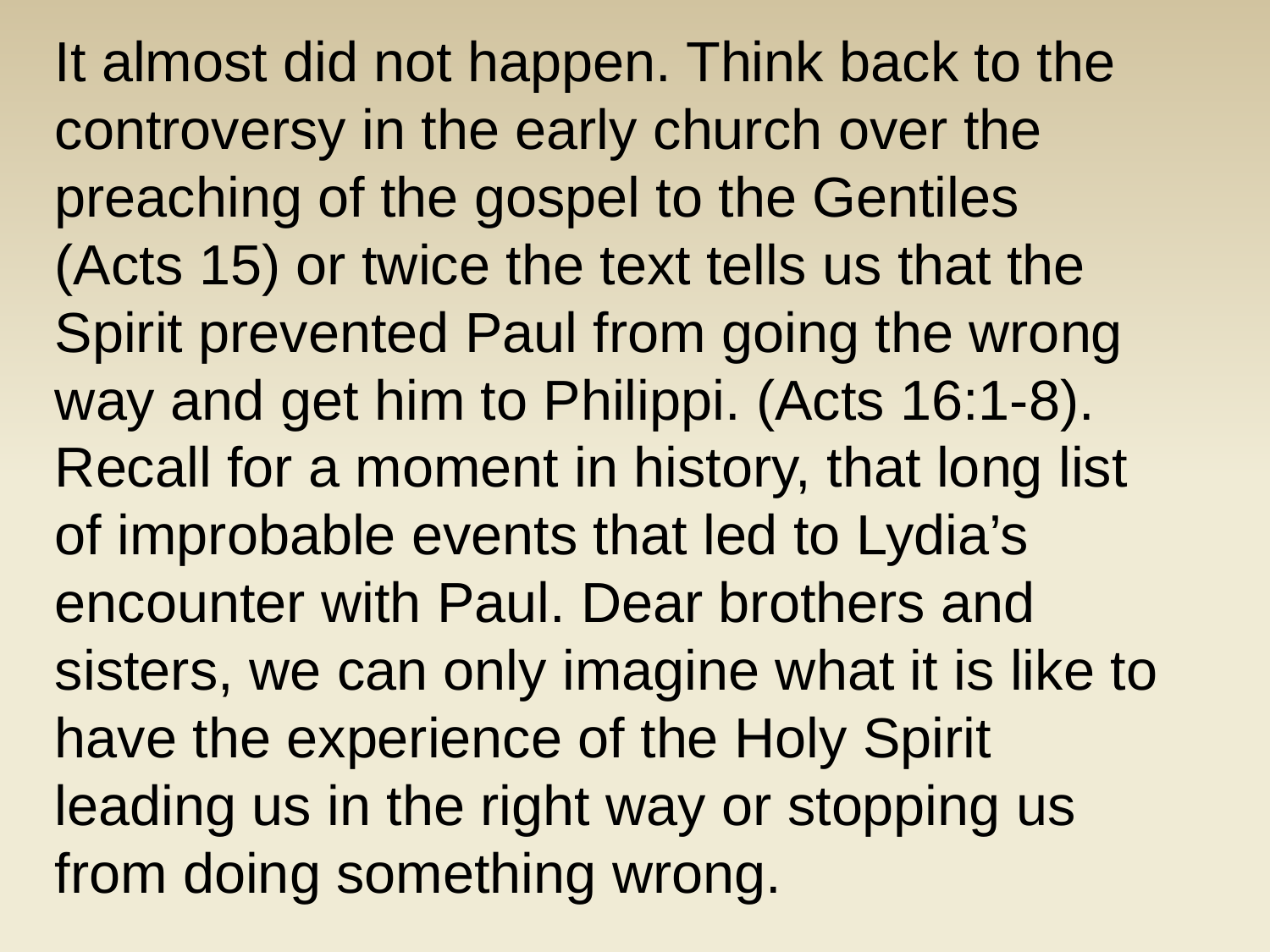

It almost did not happen. Think back to the controversy in the early church over the preaching of the gospel to the Gentiles (Acts 15) or twice the text tells us that the Spirit prevented Paul from going the wrong way and get him to Philippi. (Acts 16:1-8). Recall for a moment in history, that long list of improbable events that led to Lydia’s encounter with Paul. Dear brothers and sisters, we can only imagine what it is like to have the experience of the Holy Spirit leading us in the right way or stopping us from doing something wrong.